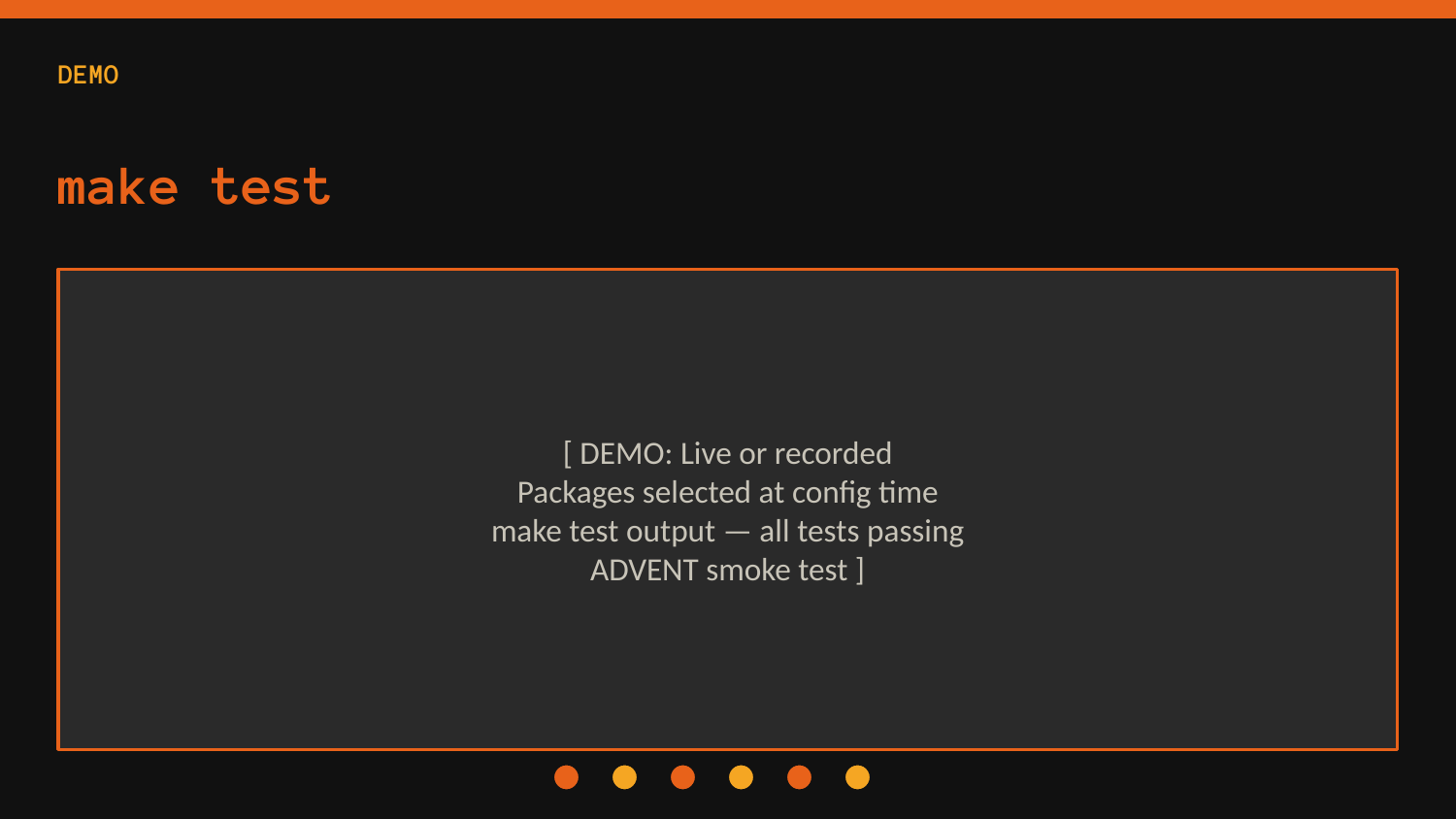

DEMO
make test

[ DEMO: Live or recorded
Packages selected at config time
make test output — all tests passing
ADVENT smoke test ]